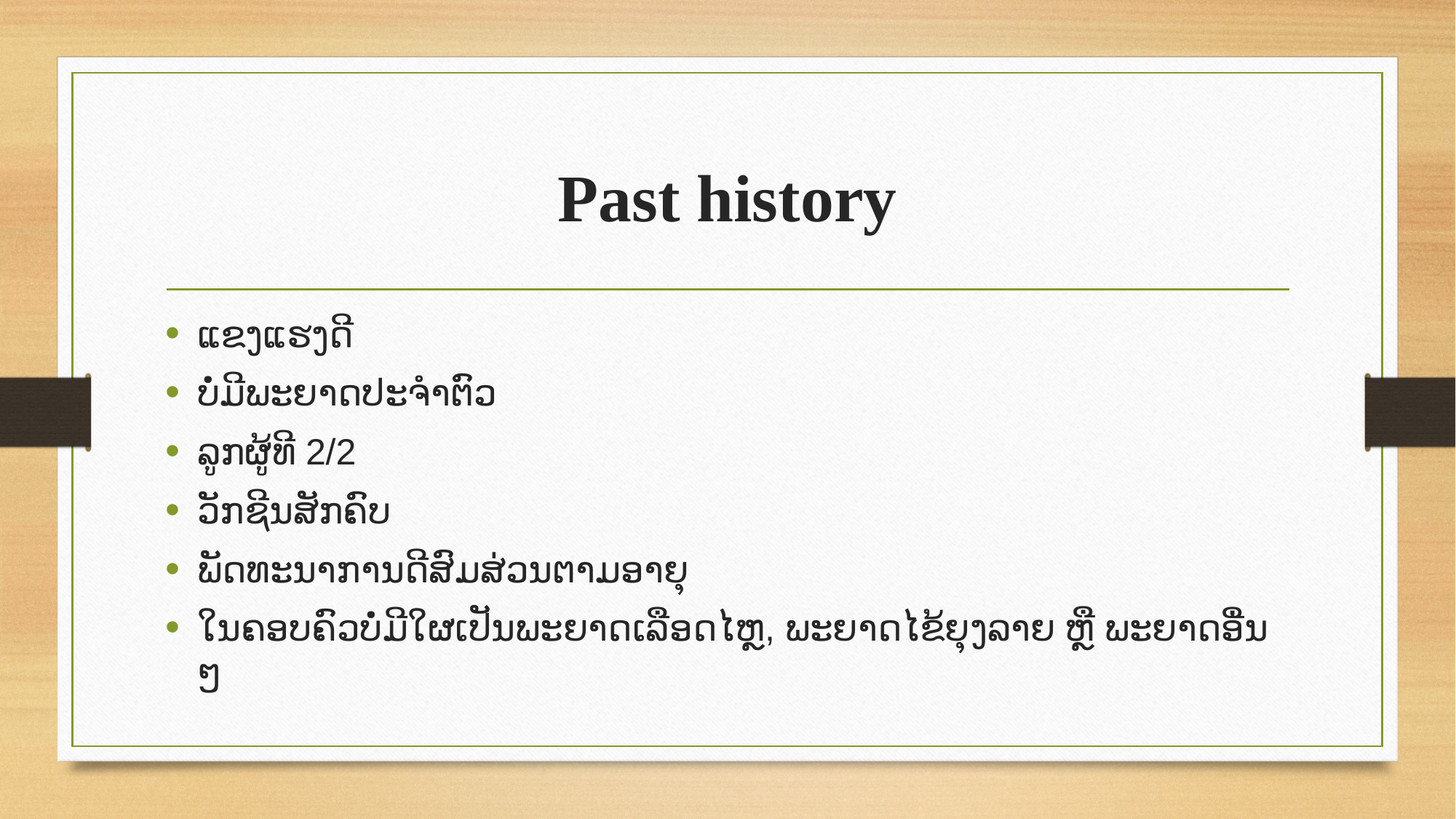

# Past history
ແຂງແຮງດີ
ບໍ່ມີພະຍາດປະຈຳຕົວ
ລູກຜູ້ທີ 2/2
ວັກຊີນສັກຄົບ
ພັດທະນາການດີສົມສ່ວນຕາມອາຍຸ
ໃນຄອບຄົວບໍ່ມີໃຜເປັນພະຍາດເລືອດໄຫຼ, ພະຍາດໄຂ້ຍຸງລາຍ ຫຼື ພະຍາດອື່ນໆ